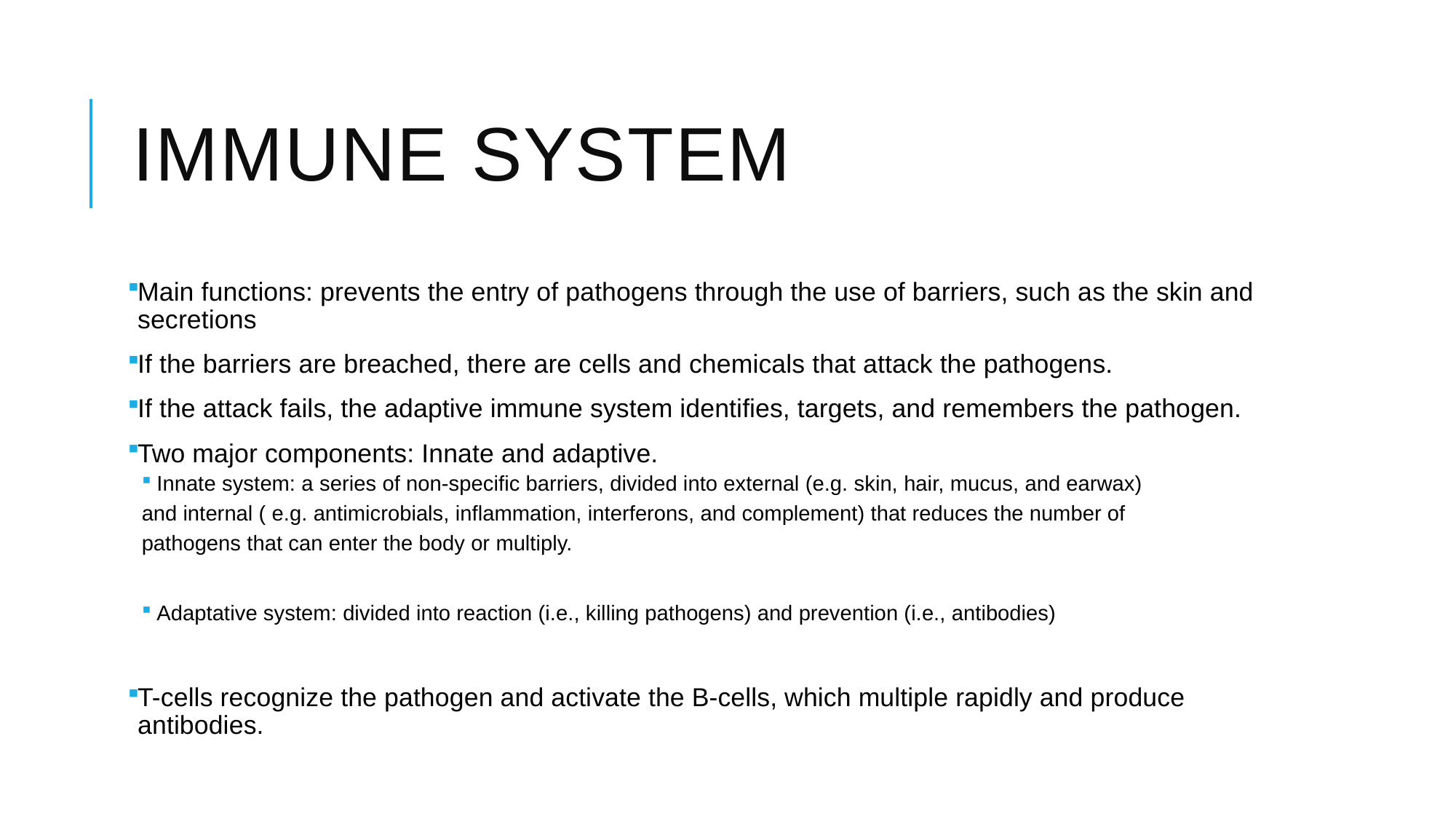

# Immune system
Main functions: prevents the entry of pathogens through the use of barriers, such as the skin and secretions
If the barriers are breached, there are cells and chemicals that attack the pathogens.
If the attack fails, the adaptive immune system identifies, targets, and remembers the pathogen.
Two major components: Innate and adaptive.
Innate system: a series of non-specific barriers, divided into external (e.g. skin, hair, mucus, and earwax)
and internal ( e.g. antimicrobials, inflammation, interferons, and complement) that reduces the number of
pathogens that can enter the body or multiply.

Adaptative system: divided into reaction (i.e., killing pathogens) and prevention (i.e., antibodies)

T-cells recognize the pathogen and activate the B-cells, which multiple rapidly and produce antibodies.